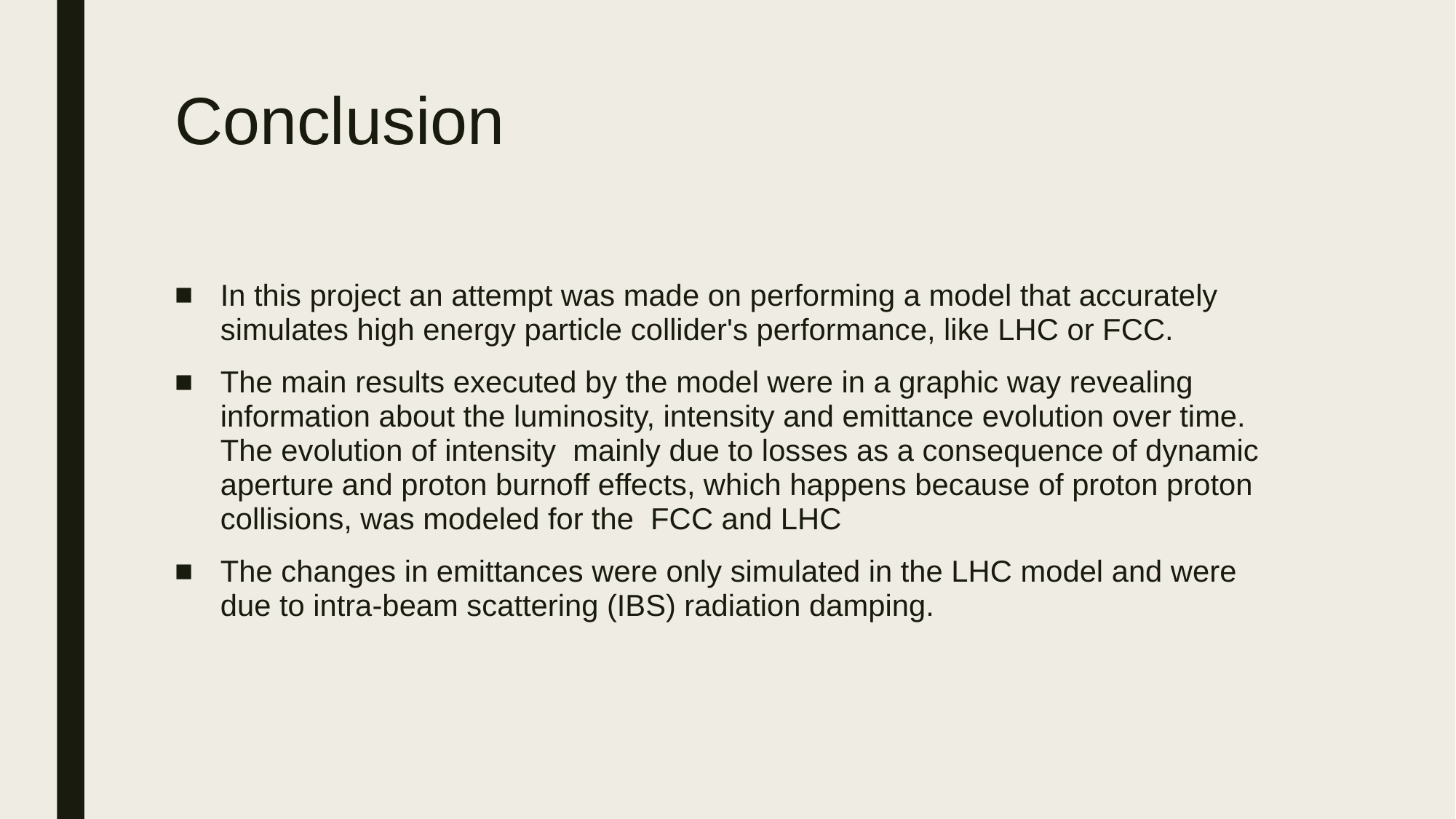

# Conclusion
In this project an attempt was made on performing a model that accurately simulates high energy particle collider's performance, like LHC or FCC.
The main results executed by the model were in a graphic way revealing information about the luminosity, intensity and emittance evolution over time. The evolution of intensity  mainly due to losses as a consequence of dynamic aperture and proton burnoff effects, which happens because of proton proton collisions, was modeled for the  FCC and LHC
The changes in emittances were only simulated in the LHC model and were  due to intra-beam scattering (IBS) radiation damping.